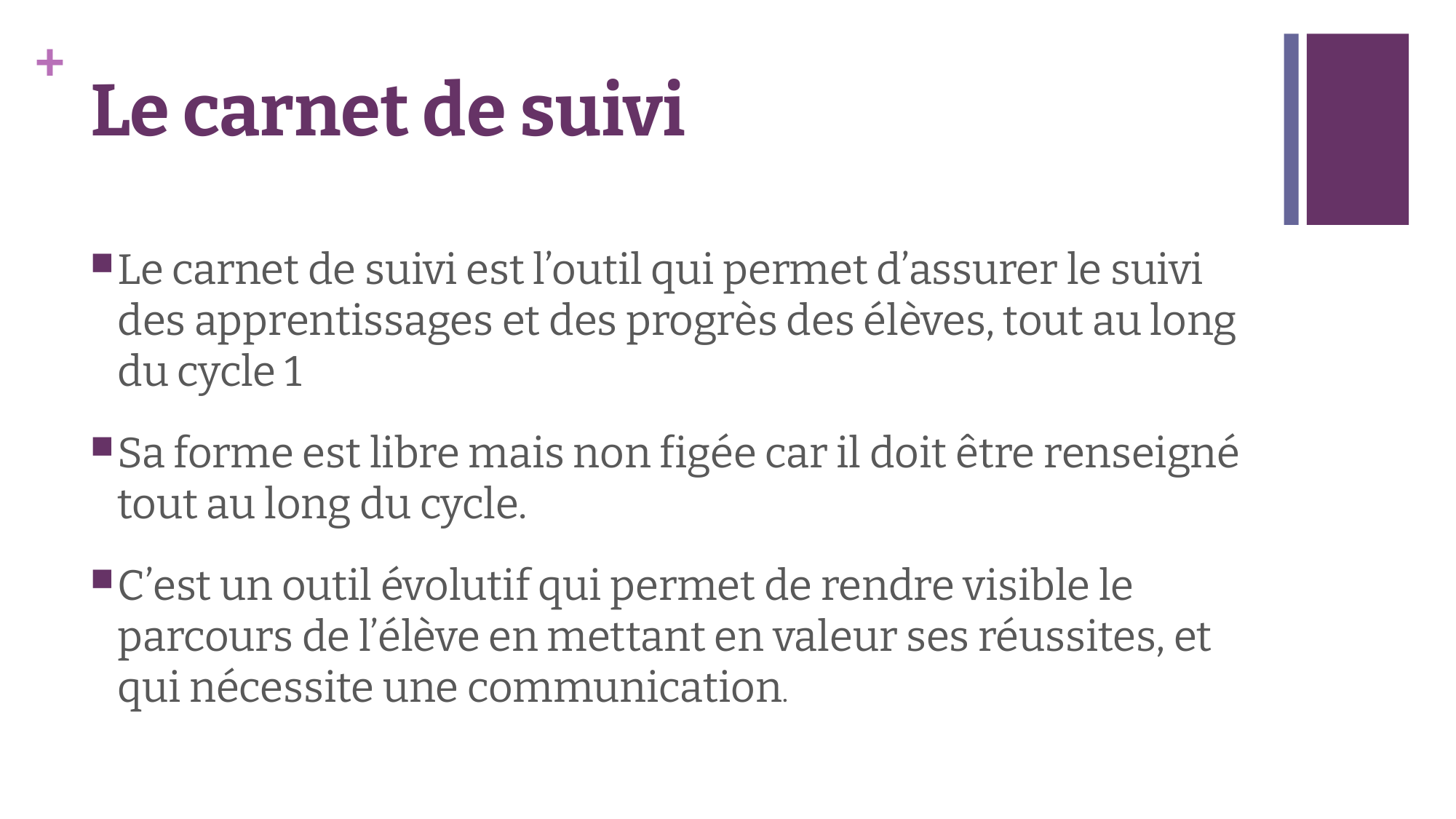

# Le carnet de suivi
Le carnet de suivi est l’outil qui permet d’assurer le suivi des apprentissages et des progrès des élèves, tout au long du cycle 1
Sa forme est libre mais non figée car il doit être renseigné tout au long du cycle.
C’est un outil évolutif qui permet de rendre visible le parcours de l’élève en mettant en valeur ses réussites, et qui nécessite une communication.